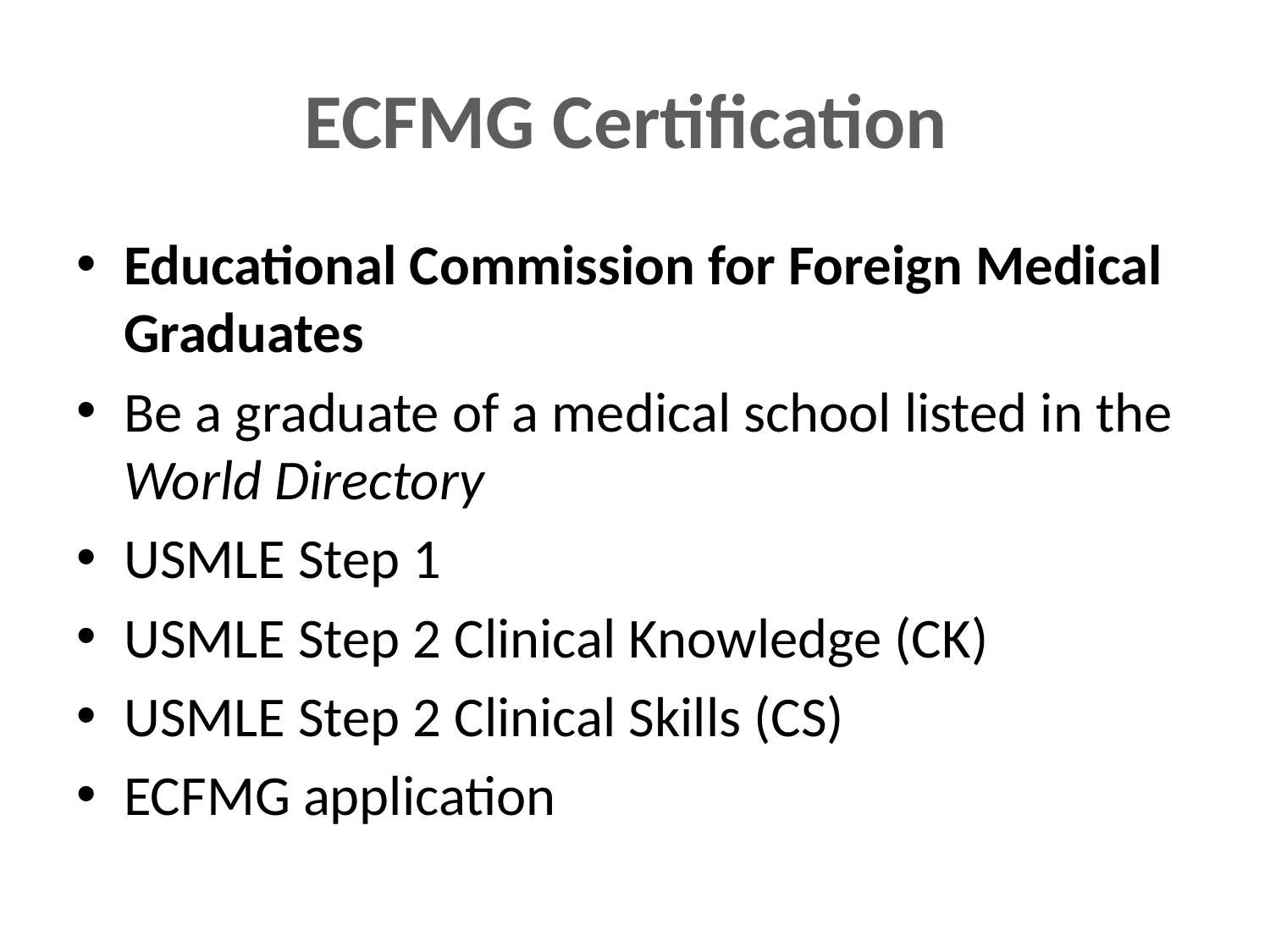

# ECFMG Certification
Educational Commission for Foreign Medical Graduates
Be a graduate of a medical school listed in the World Directory
USMLE Step 1
USMLE Step 2 Clinical Knowledge (CK)
USMLE Step 2 Clinical Skills (CS)
ECFMG application